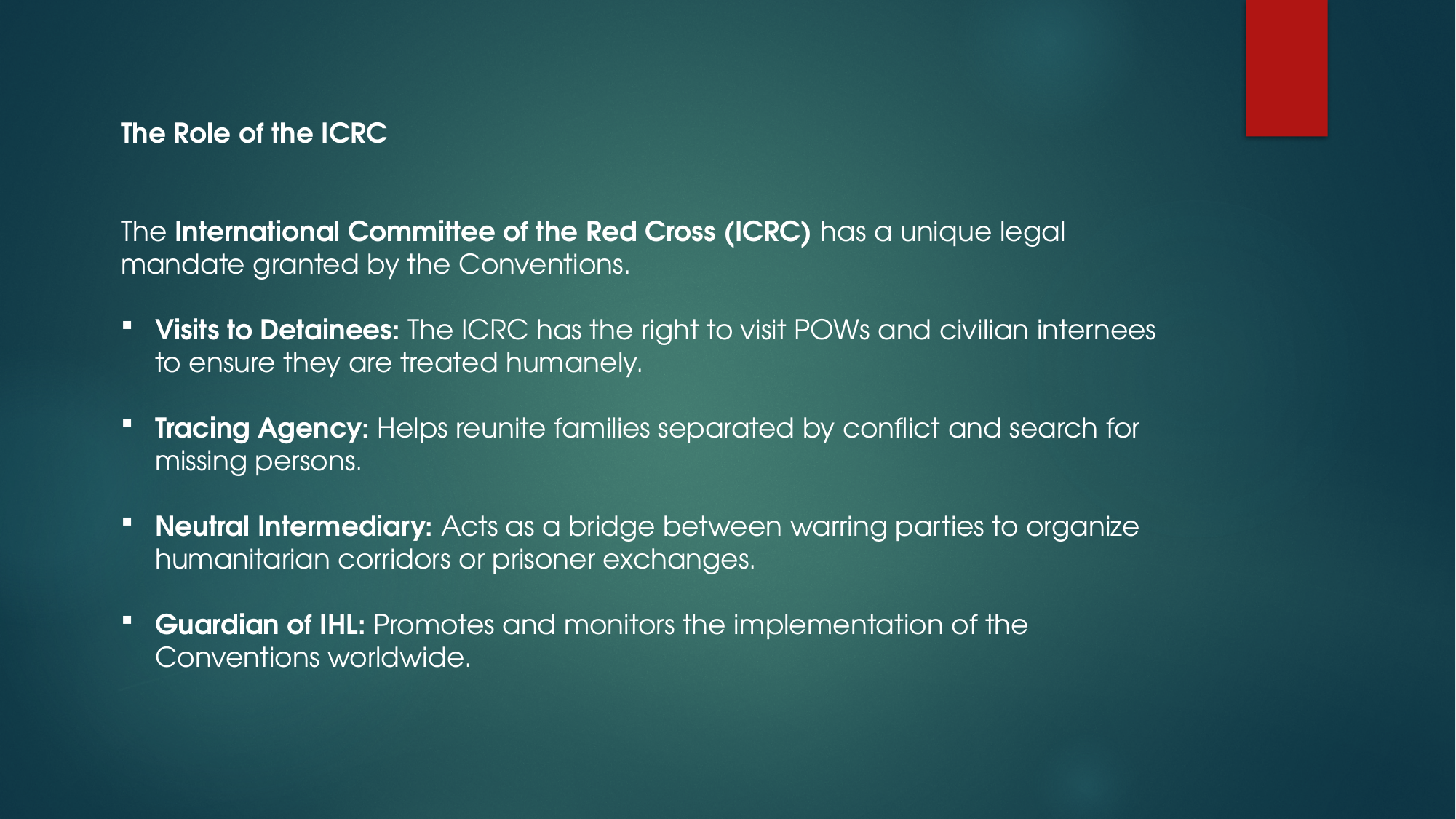

The Role of the ICRC

The International Committee of the Red Cross (ICRC) has a unique legal mandate granted by the Conventions.

Visits to Detainees: The ICRC has the right to visit POWs and civilian internees to ensure they are treated humanely.

Tracing Agency: Helps reunite families separated by conflict and search for missing persons.

Neutral Intermediary: Acts as a bridge between warring parties to organize humanitarian corridors or prisoner exchanges.

Guardian of IHL: Promotes and monitors the implementation of the Conventions worldwide.